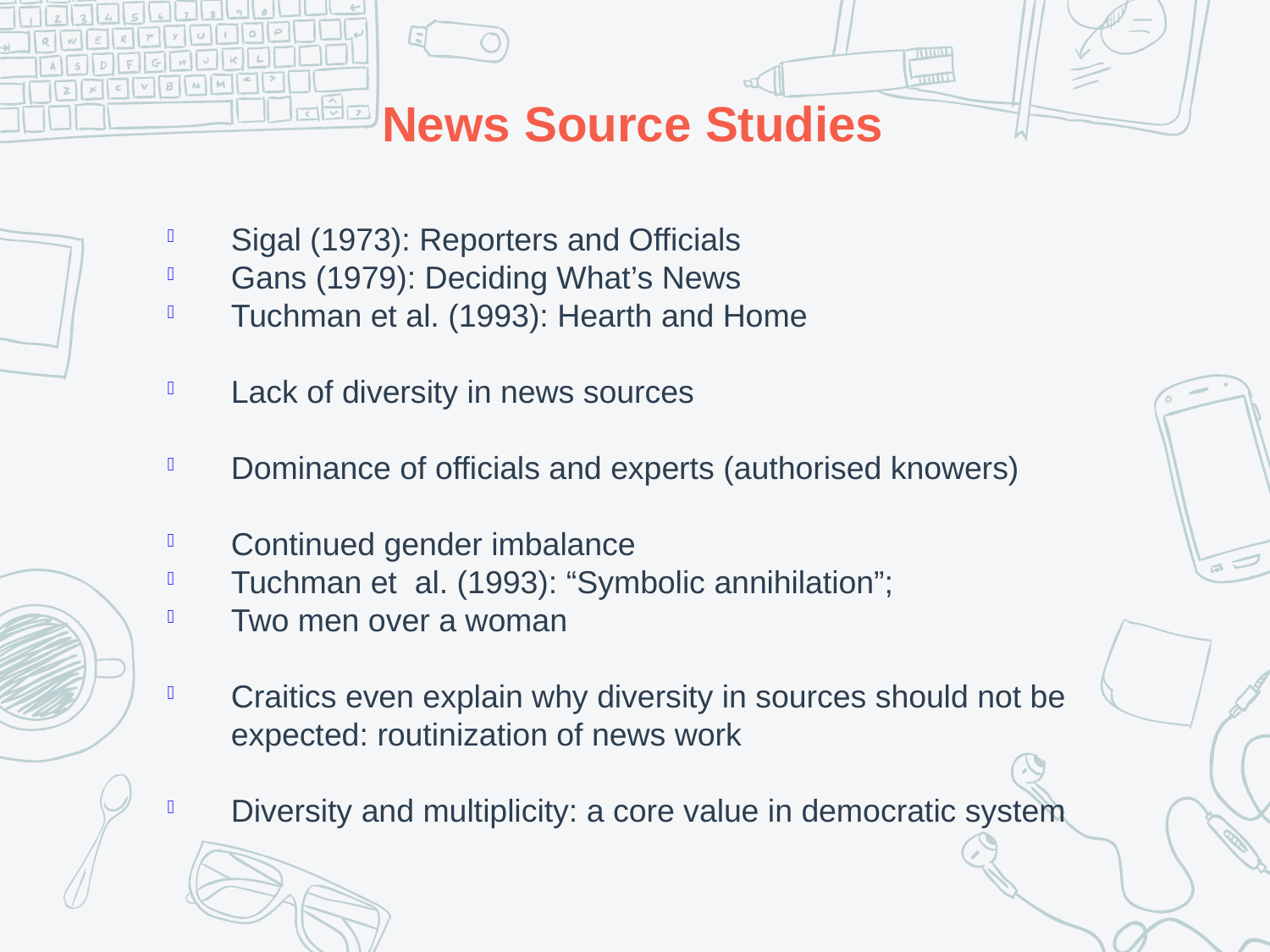

# News Source Studies
Sigal (1973): Reporters and Officials
Gans (1979): Deciding What’s News
Tuchman et al. (1993): Hearth and Home

Lack of diversity in news sources

Dominance of officials and experts (authorised knowers)

Continued gender imbalance
Tuchman et  al. (1993): “Symbolic annihilation”;
Two men over a woman

Craitics even explain why diversity in sources should not be expected: routinization of news work

Diversity and multiplicity: a core value in democratic system